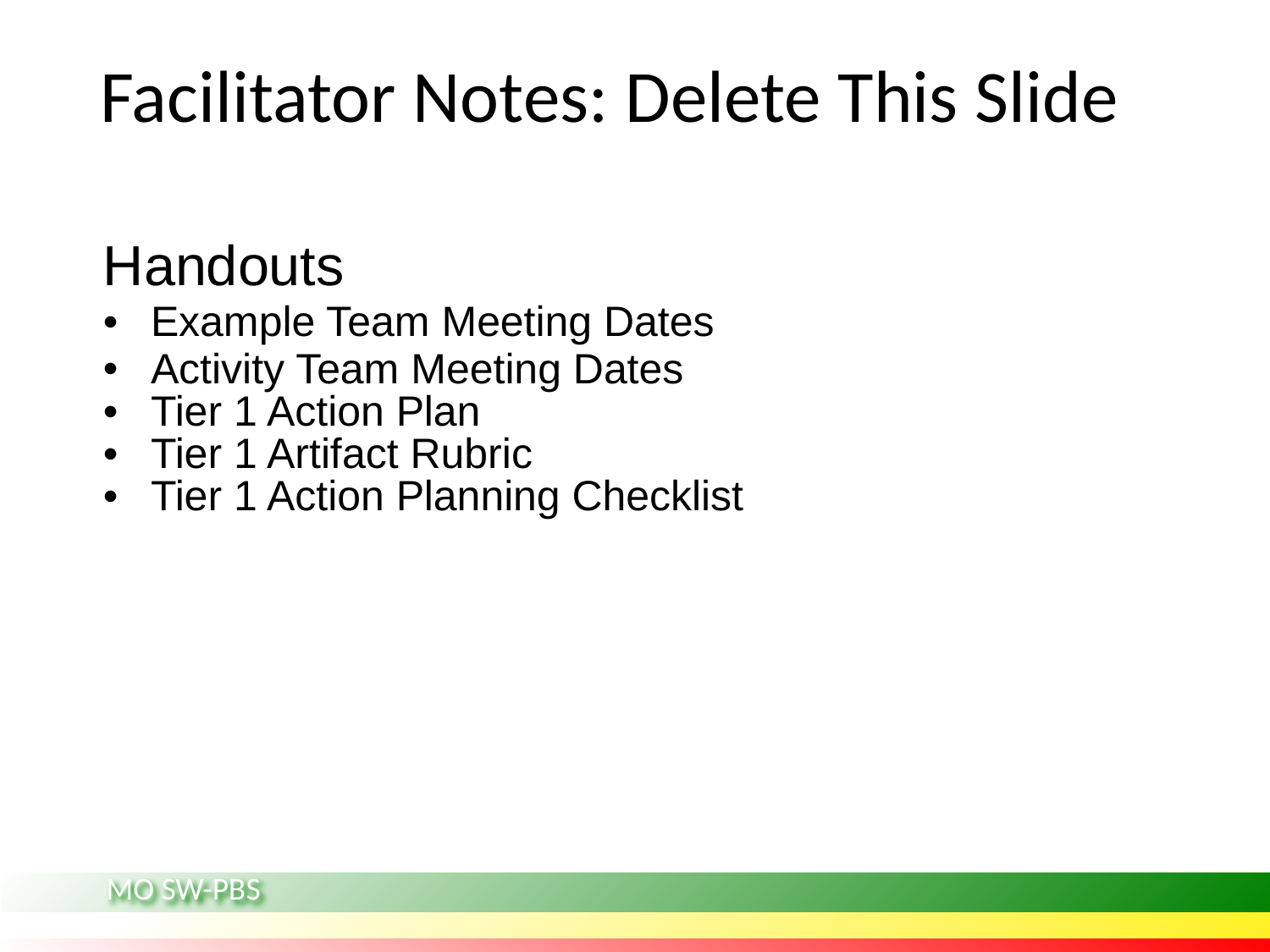

# Facilitator Notes: Delete This Slide
| Handouts Example Team Meeting Dates Activity Team Meeting Dates Tier 1 Action Plan Tier 1 Artifact Rubric Tier 1 Action Planning Checklist |
| --- |
MO SW-PBS